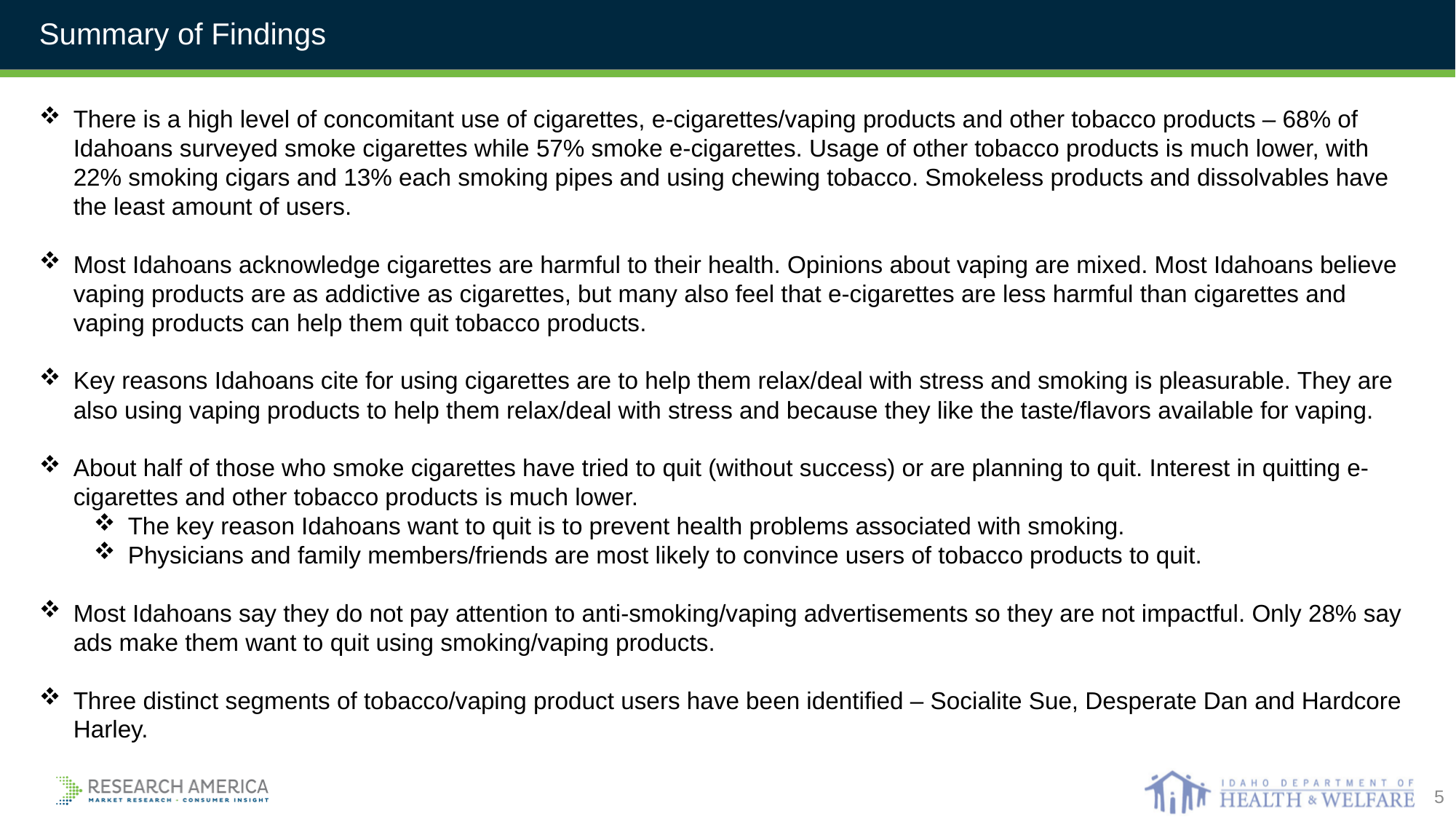

Summary of Findings

There is a high level of concomitant use of cigarettes, e-cigarettes/vaping products and other tobacco products – 68% of Idahoans surveyed smoke cigarettes while 57% smoke e-cigarettes. Usage of other tobacco products is much lower, with 22% smoking cigars and 13% each smoking pipes and using chewing tobacco. Smokeless products and dissolvables have the least amount of users.

Most Idahoans acknowledge cigarettes are harmful to their health. Opinions about vaping are mixed. Most Idahoans believe vaping products are as addictive as cigarettes, but many also feel that e-cigarettes are less harmful than cigarettes and vaping products can help them quit tobacco products.

Key reasons Idahoans cite for using cigarettes are to help them relax/deal with stress and smoking is pleasurable. They are also using vaping products to help them relax/deal with stress and because they like the taste/flavors available for vaping.

About half of those who smoke cigarettes have tried to quit (without success) or are planning to quit. Interest in quitting e-cigarettes and other tobacco products is much lower.
The key reason Idahoans want to quit is to prevent health problems associated with smoking.
Physicians and family members/friends are most likely to convince users of tobacco products to quit.

Most Idahoans say they do not pay attention to anti-smoking/vaping advertisements so they are not impactful. Only 28% say ads make them want to quit using smoking/vaping products.

Three distinct segments of tobacco/vaping product users have been identified – Socialite Sue, Desperate Dan and Hardcore Harley.

5